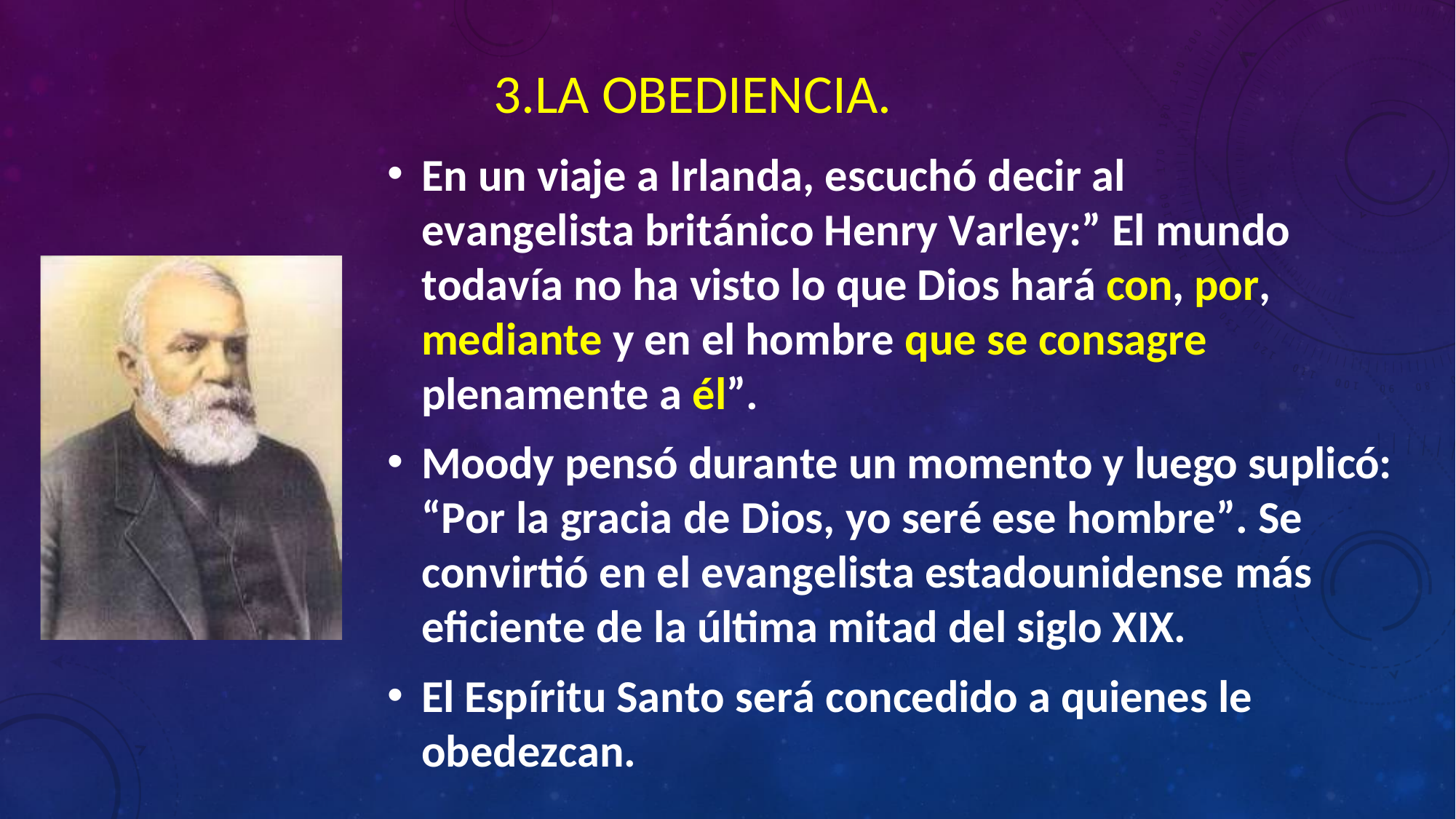

# 3.LA OBEDIENCIA.
En un viaje a Irlanda, escuchó decir al evangelista británico Henry Varley:” El mundo todavía no ha visto lo que Dios hará con, por, mediante y en el hombre que se consagre	plenamente a él”.

Moody pensó durante un momento y luego suplicó: “Por la gracia de Dios, yo seré ese hombre”. Se convirtió en el evangelista estadounidense más eficiente de la última mitad del siglo XIX.

El Espíritu Santo será concedido a quienes le obedezcan.